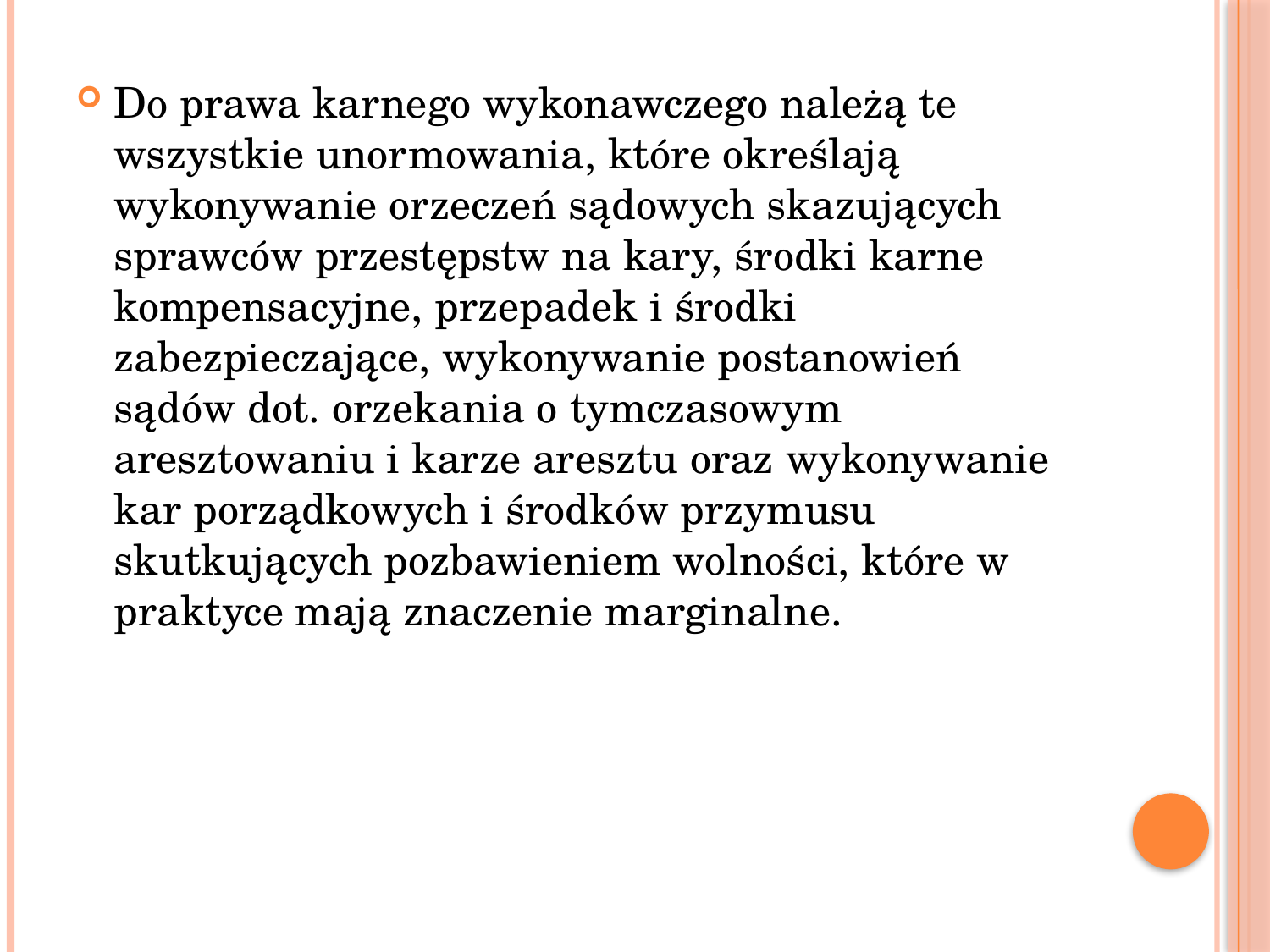

Do prawa karnego wykonawczego należą te wszystkie unormowania, które określają wykonywanie orzeczeń sądowych skazujących sprawców przestępstw na kary, środki karne kompensacyjne, przepadek i środki zabezpieczające, wykonywanie postanowień sądów dot. orzekania o tymczasowym aresztowaniu i karze aresztu oraz wykonywanie kar porządkowych i środków przymusu skutkujących pozbawieniem wolności, które w praktyce mają znaczenie marginalne.